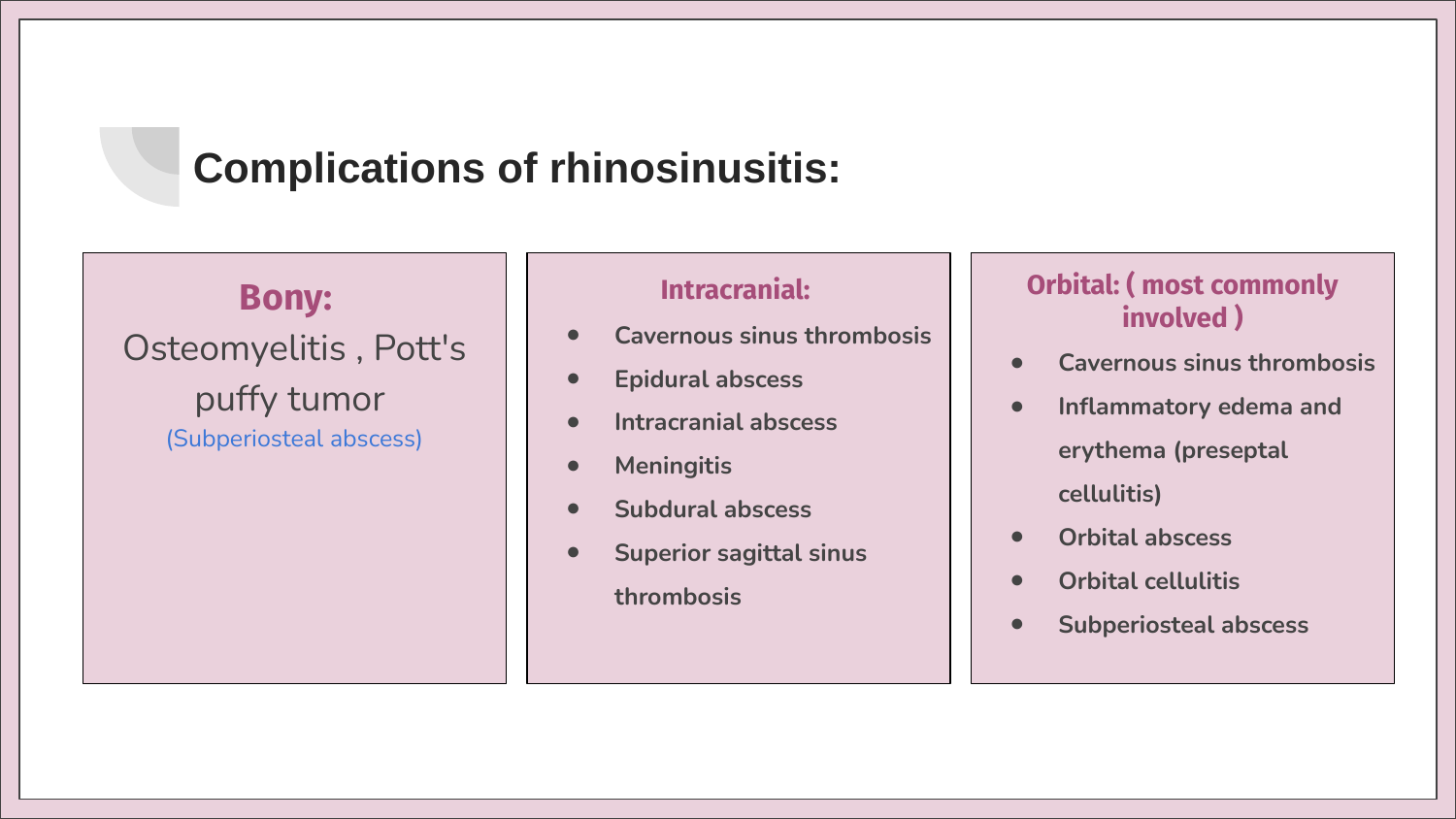

# Complications of rhinosinusitis:

Bony:
Osteomyelitis , Pott's puffy tumor
(Subperiosteal abscess)

Intracranial:
Cavernous sinus thrombosis
Epidural abscess
Intracranial abscess
Meningitis
Subdural abscess
Superior sagittal sinus thrombosis

Orbital: ( most commonly involved )
Cavernous sinus thrombosis
Inflammatory edema and erythema (preseptal cellulitis)
Orbital abscess
Orbital cellulitis
Subperiosteal abscess